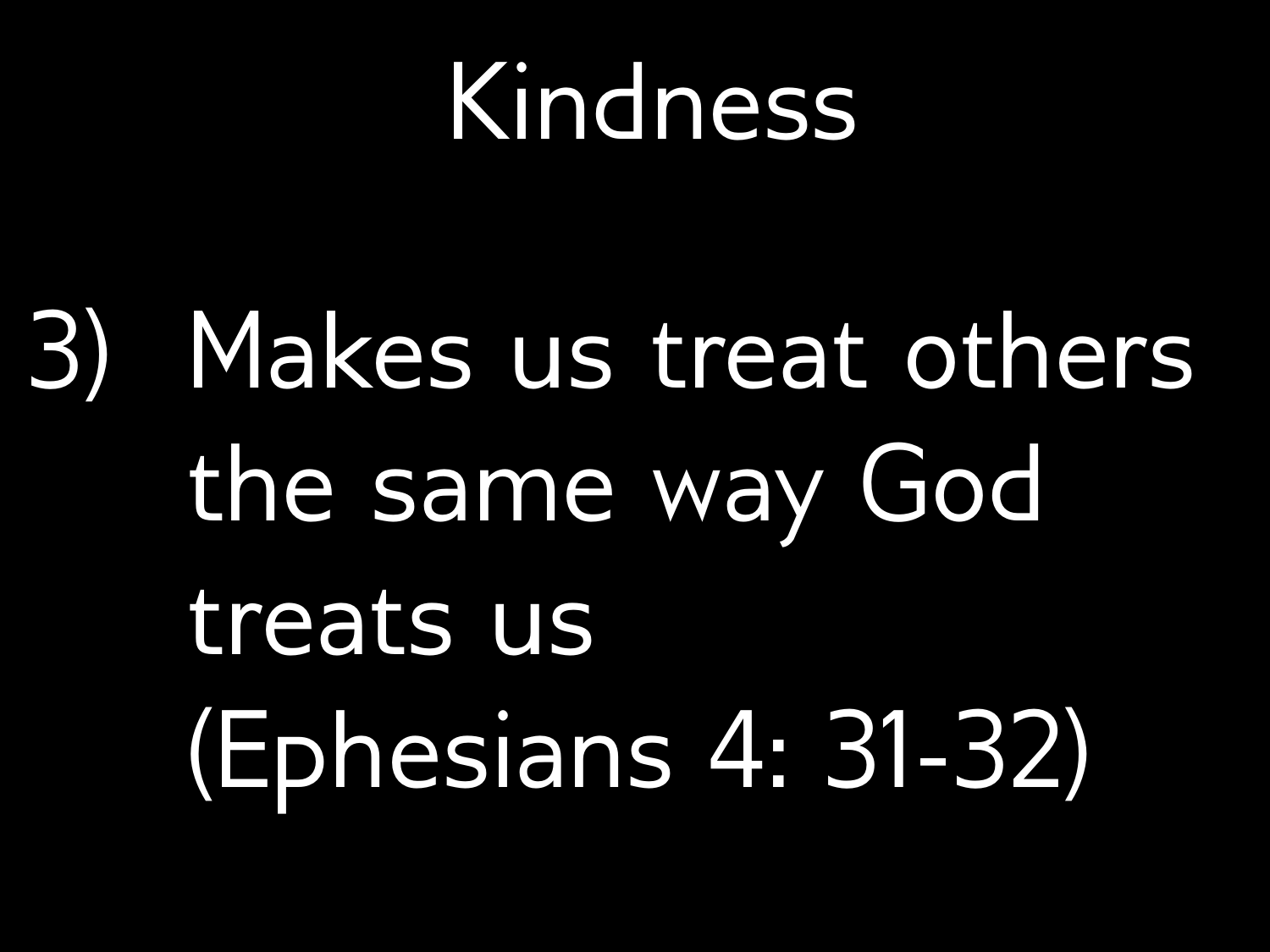

# Kindness
Makes us treat others the same way God treats us
(Ephesians 4: 31-32)